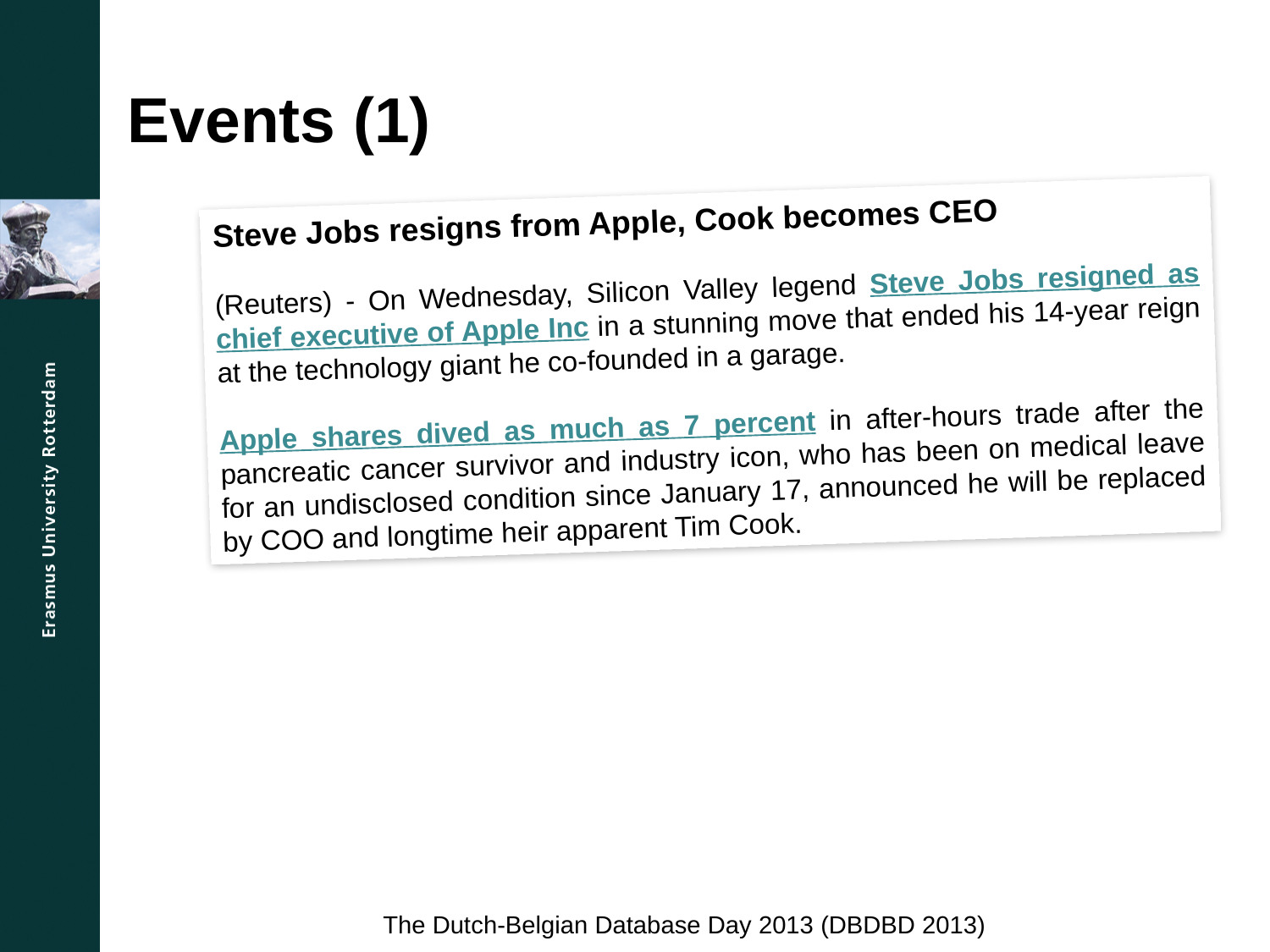

# Events (1)
Steve Jobs resigns from Apple, Cook becomes CEO

(Reuters) - On Wednesday, Silicon Valley legend Steve Jobs resigned as chief executive of Apple Inc in a stunning move that ended his 14-year reign at the technology giant he co-founded in a garage.

Apple shares dived as much as 7 percent in after-hours trade after the pancreatic cancer survivor and industry icon, who has been on medical leave for an undisclosed condition since January 17, announced he will be replaced by COO and longtime heir apparent Tim Cook.
The Dutch-Belgian Database Day 2013 (DBDBD 2013)